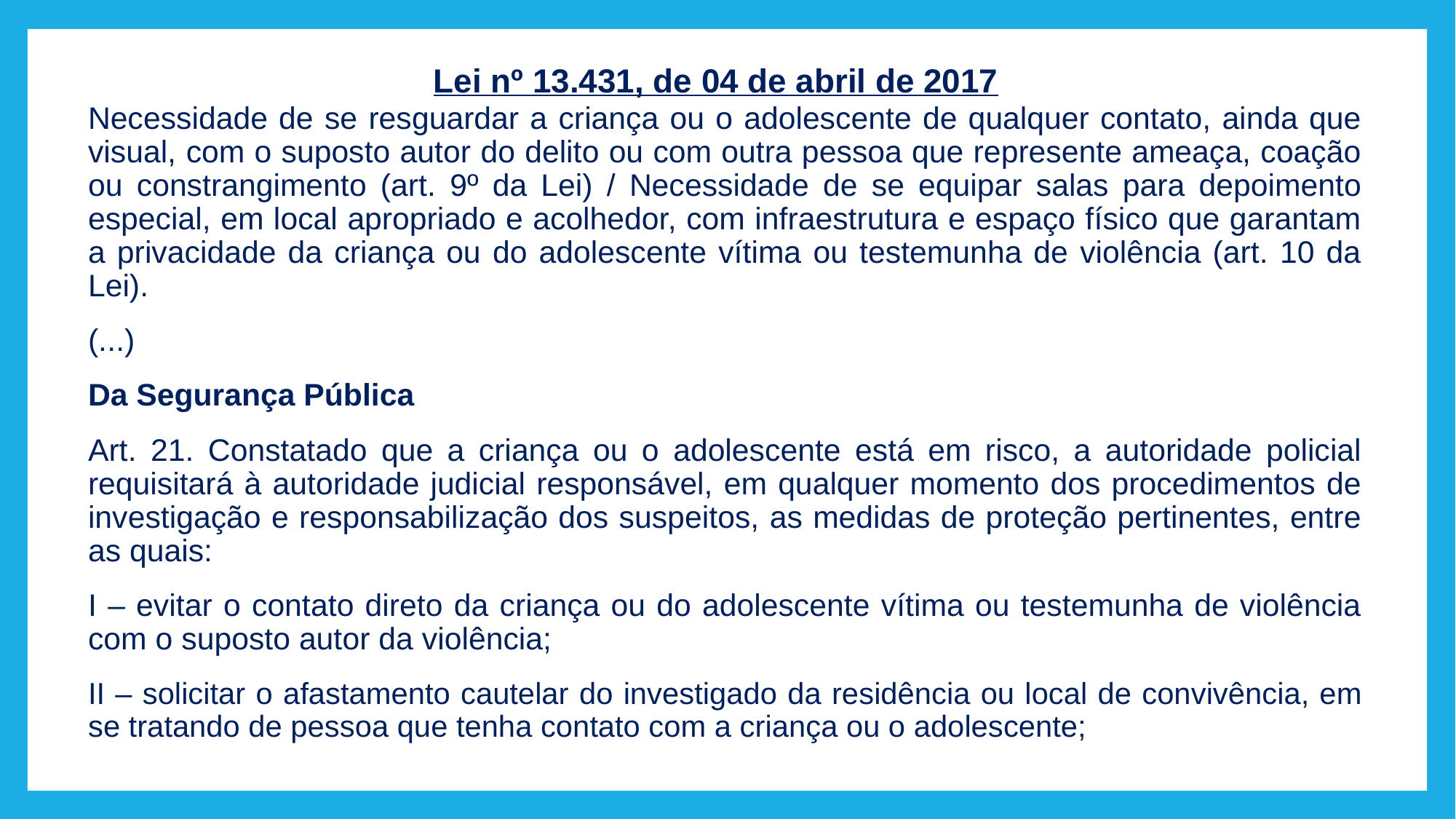

# Lei nº 13.431, de 04 de abril de 2017
Necessidade de se resguardar a criança ou o adolescente de qualquer contato, ainda que visual, com o suposto autor do delito ou com outra pessoa que represente ameaça, coação ou constrangimento (art. 9º da Lei) / Necessidade de se equipar salas para depoimento especial, em local apropriado e acolhedor, com infraestrutura e espaço físico que garantam a privacidade da criança ou do adolescente vítima ou testemunha de violência (art. 10 da Lei).
(...)
Da Segurança Pública
Art. 21. Constatado que a criança ou o adolescente está em risco, a autoridade policial requisitará à autoridade judicial responsável, em qualquer momento dos procedimentos de investigação e responsabilização dos suspeitos, as medidas de proteção pertinentes, entre as quais:
I – evitar o contato direto da criança ou do adolescente vítima ou testemunha de violência com o suposto autor da violência;
II – solicitar o afastamento cautelar do investigado da residência ou local de convivência, em se tratando de pessoa que tenha contato com a criança ou o adolescente;